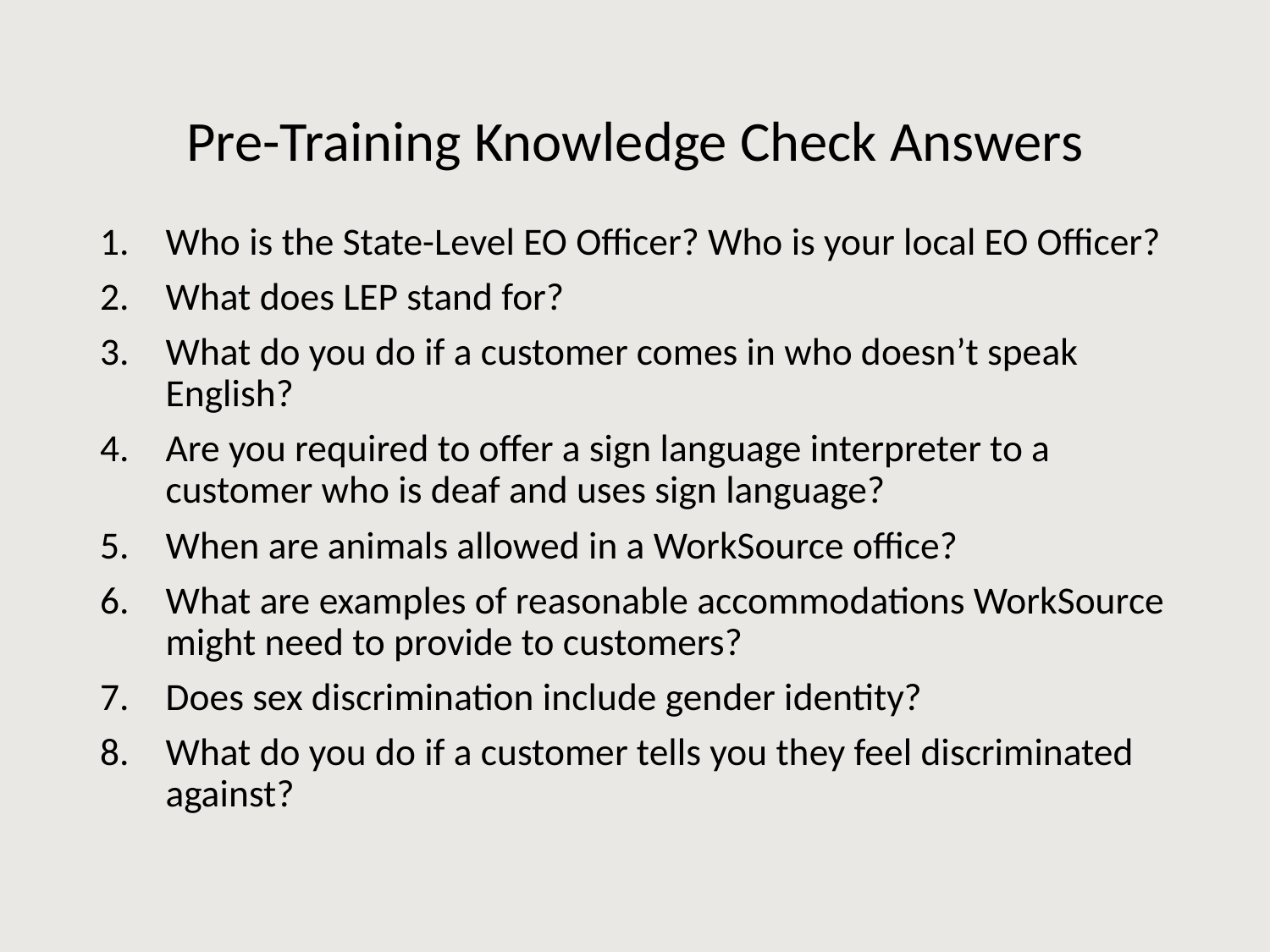

# Pre-Training Knowledge Check Answers
Who is the State-Level EO Officer? Who is your local EO Officer?
What does LEP stand for?
What do you do if a customer comes in who doesn’t speak English?
Are you required to offer a sign language interpreter to a customer who is deaf and uses sign language?
When are animals allowed in a WorkSource office?
What are examples of reasonable accommodations WorkSource might need to provide to customers?
Does sex discrimination include gender identity?
What do you do if a customer tells you they feel discriminated against?